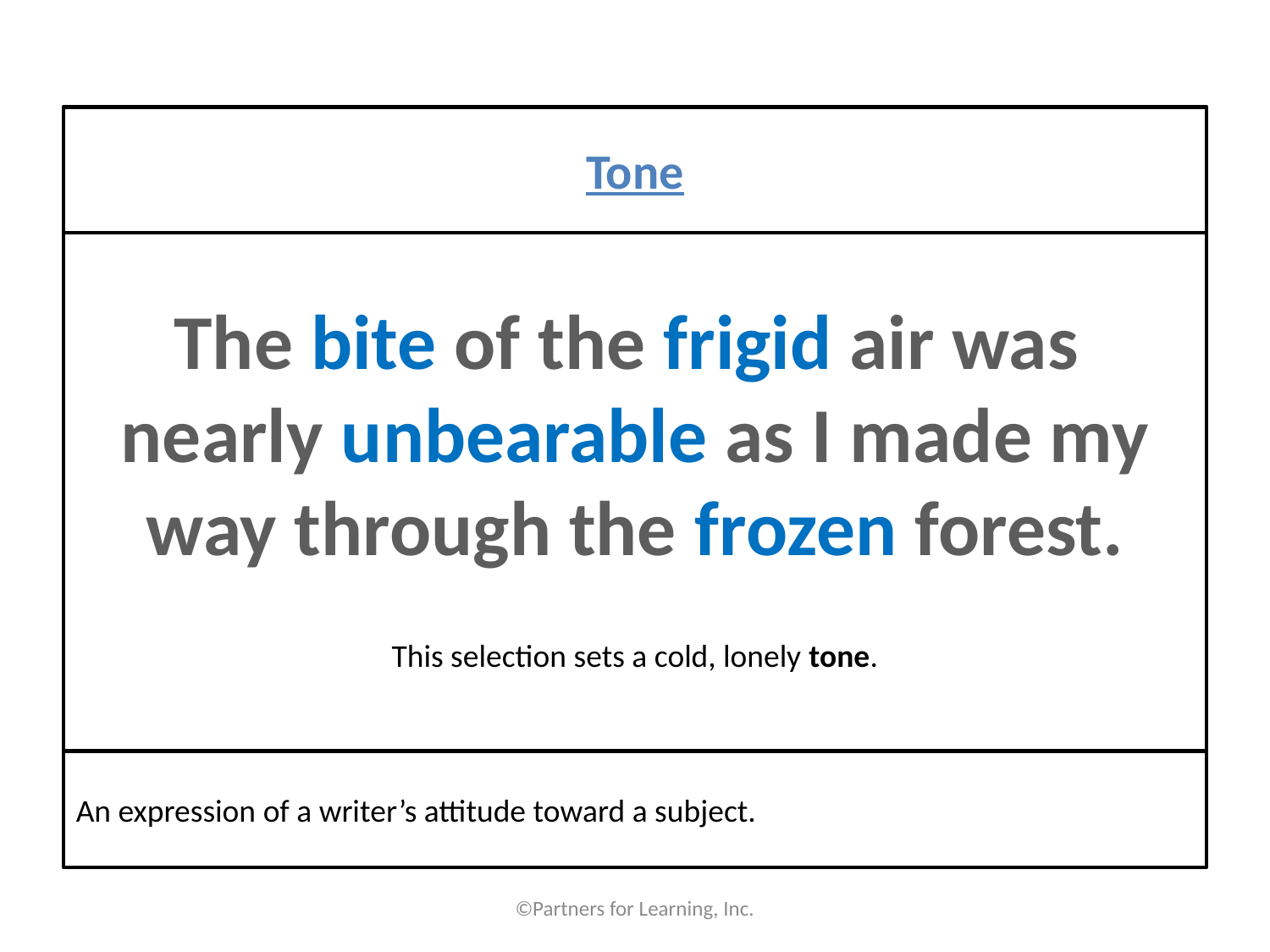

#
Tone
The bite of the frigid air was
nearly unbearable as I made my
way through the frozen forest.
This selection sets a cold, lonely tone.
An expression of a writer’s attitude toward a subject.
©Partners for Learning, Inc.